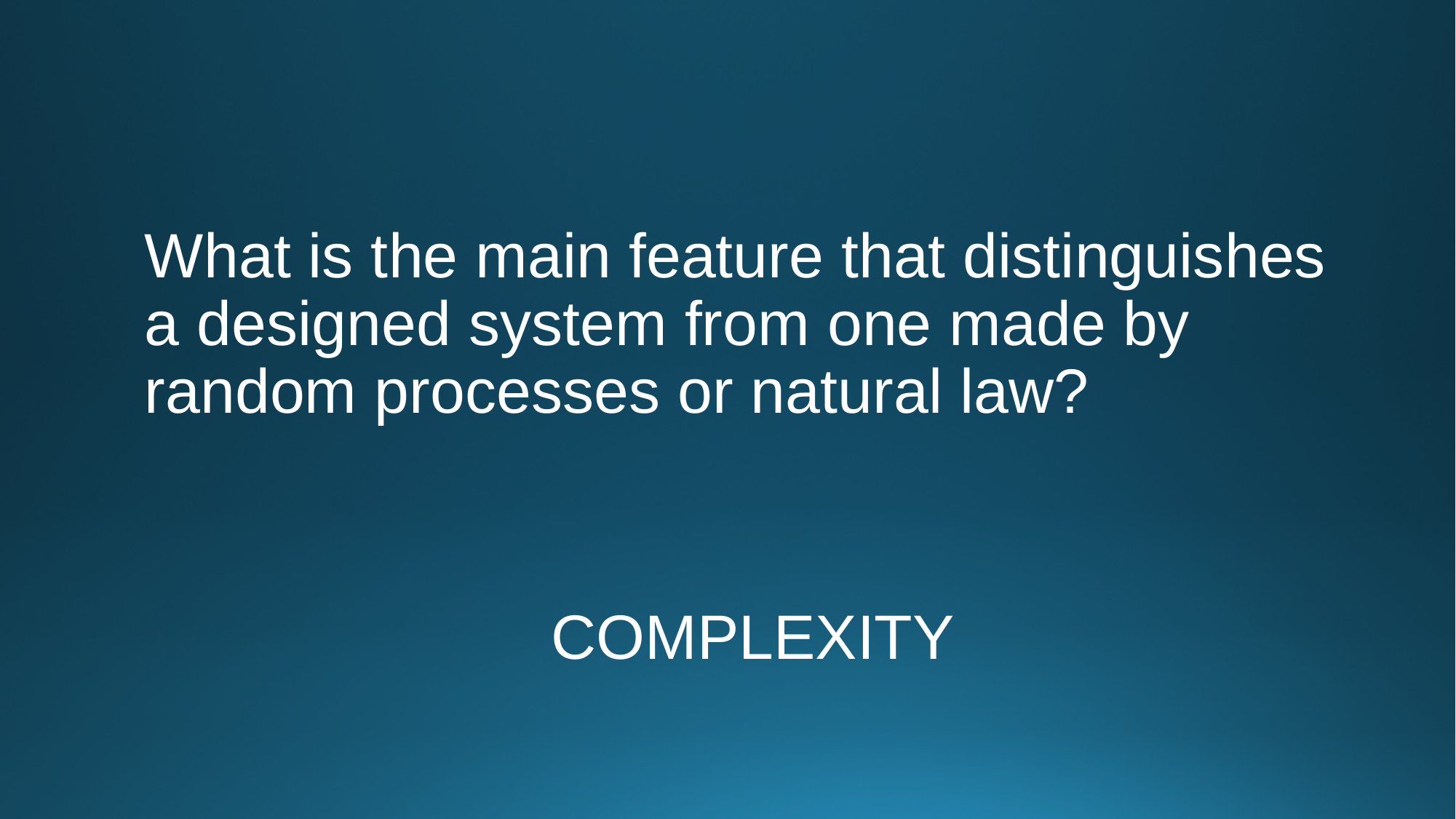

#
What is the main feature that distinguishes a designed system from one made by random processes or natural law?

 COMPLEXITY